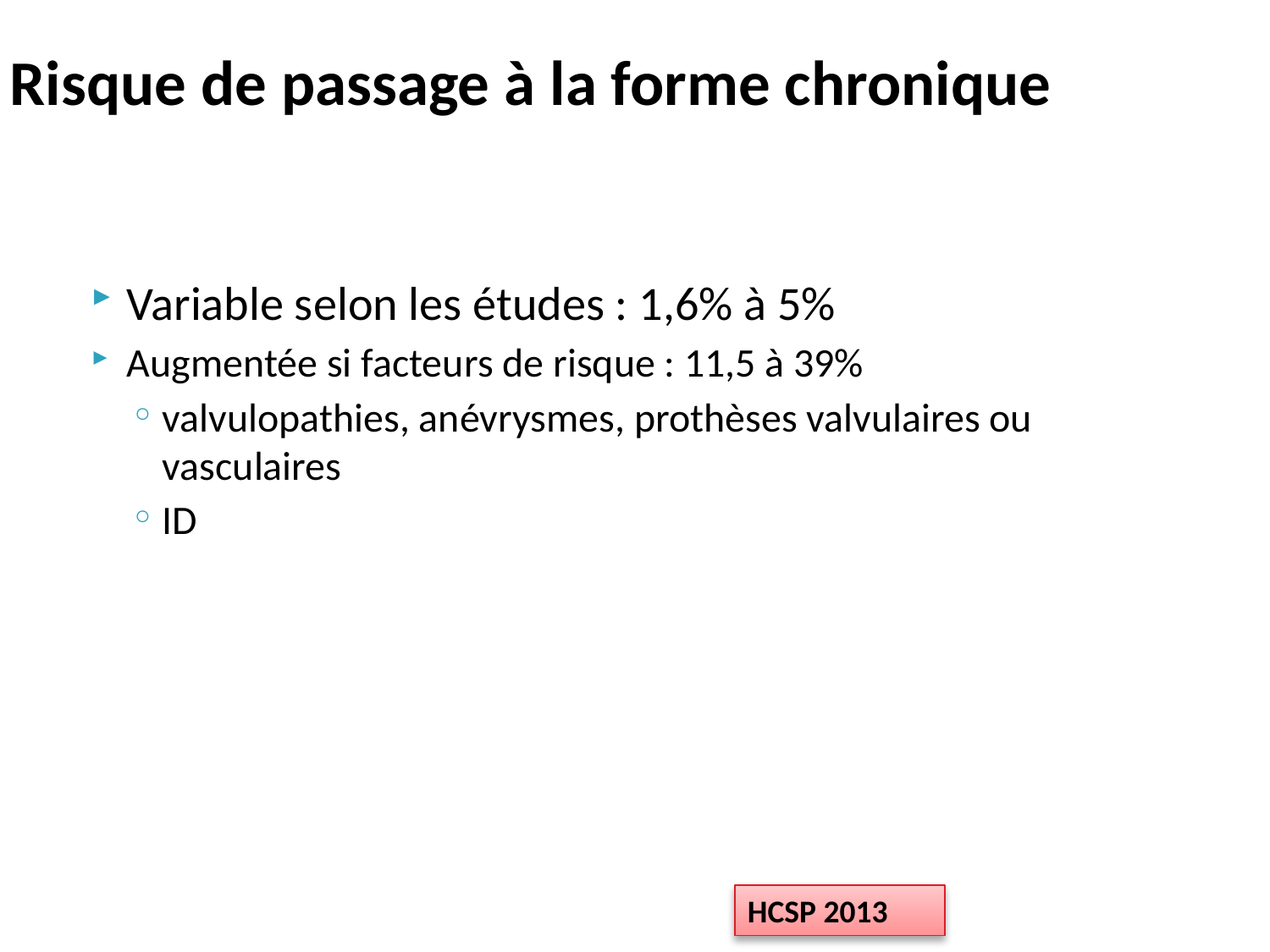

# Risque de passage à la forme chronique
Variable selon les études : 1,6% à 5%
Augmentée si facteurs de risque : 11,5 à 39%
valvulopathies, anévrysmes, prothèses valvulaires ou vasculaires
ID
HCSP 2013